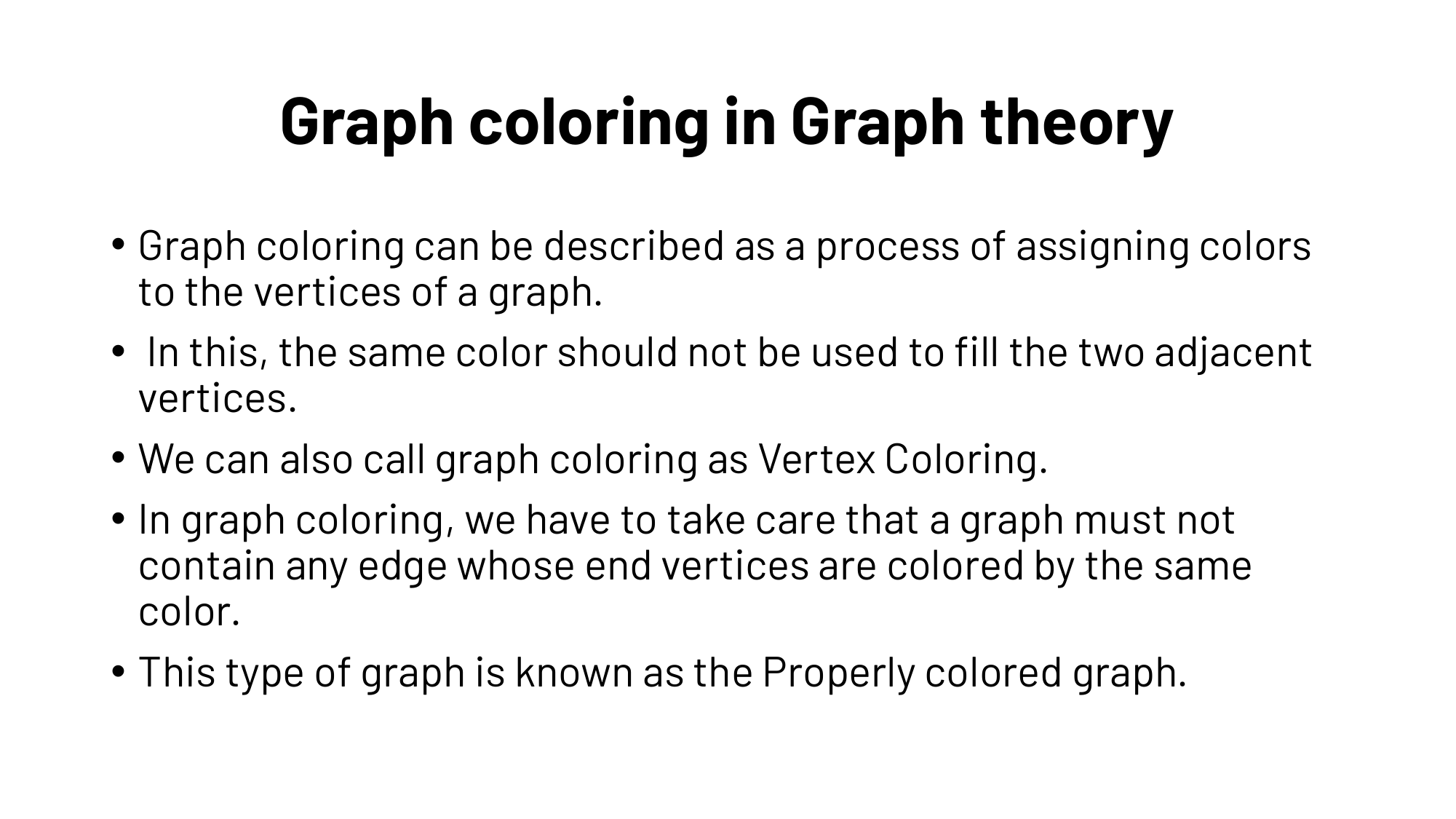

# Graph coloring in Graph theory
Graph coloring can be described as a process of assigning colors to the vertices of a graph.
 In this, the same color should not be used to fill the two adjacent vertices.
We can also call graph coloring as Vertex Coloring.
In graph coloring, we have to take care that a graph must not contain any edge whose end vertices are colored by the same color.
This type of graph is known as the Properly colored graph.